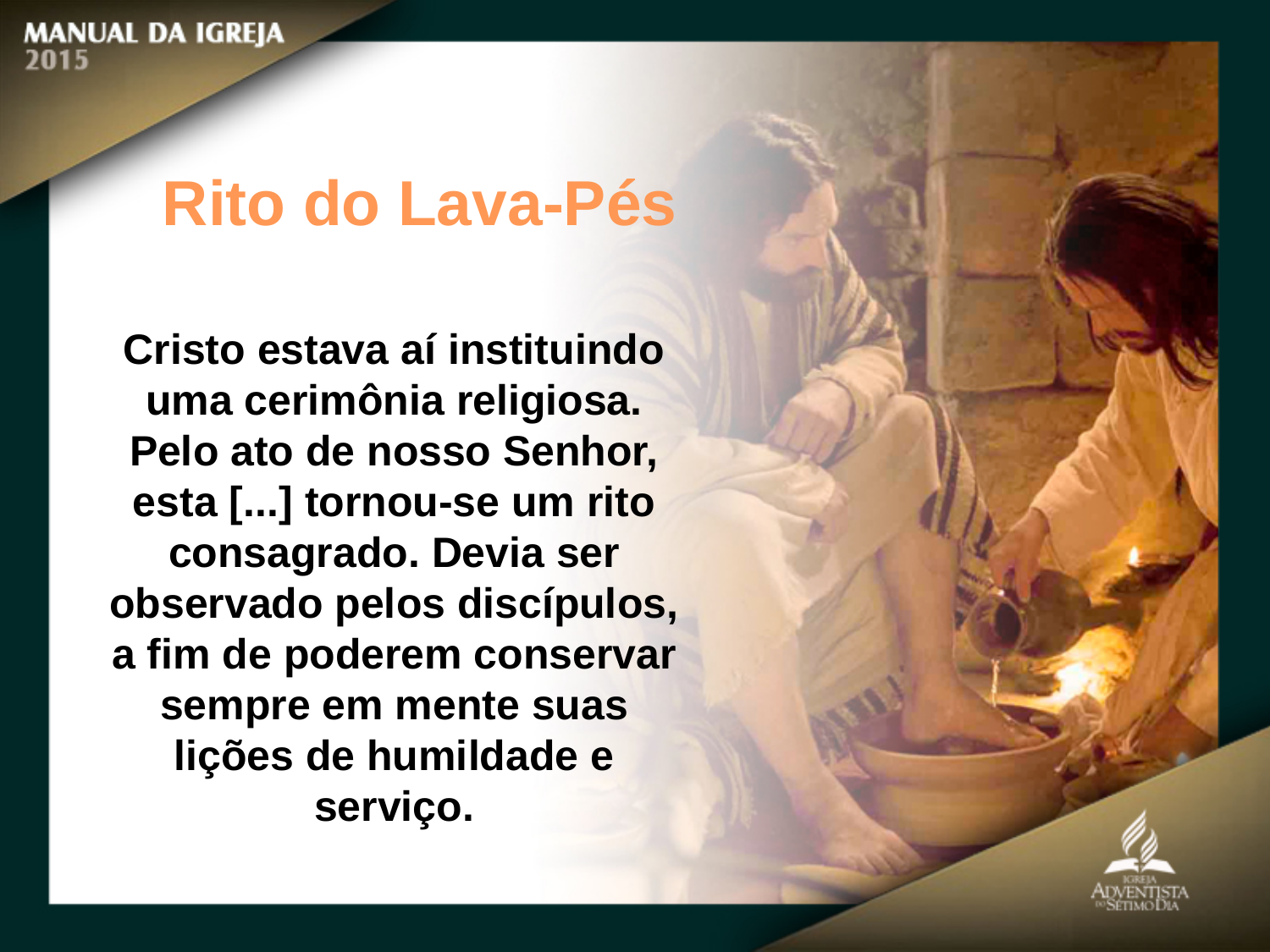

Rito do Lava-Pés
Cristo estava aí instituindo uma cerimônia religiosa. Pelo ato de nosso Senhor,
esta [...] tornou-se um rito consagrado. Devia ser observado pelos discípulos,
a fim de poderem conservar sempre em mente suas lições de humildade e serviço.